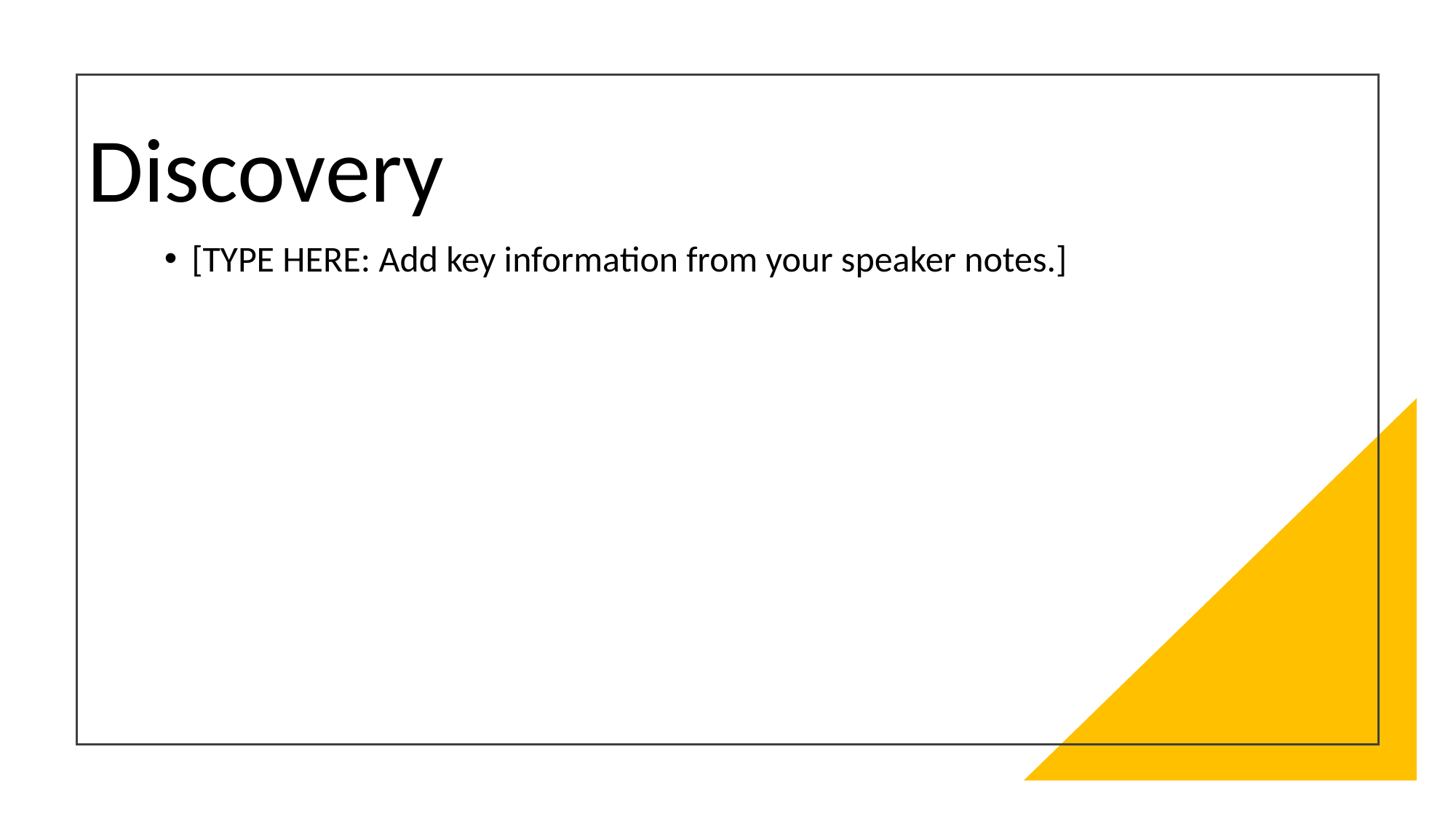

# Discovery
[TYPE HERE: Add key information from your speaker notes.]